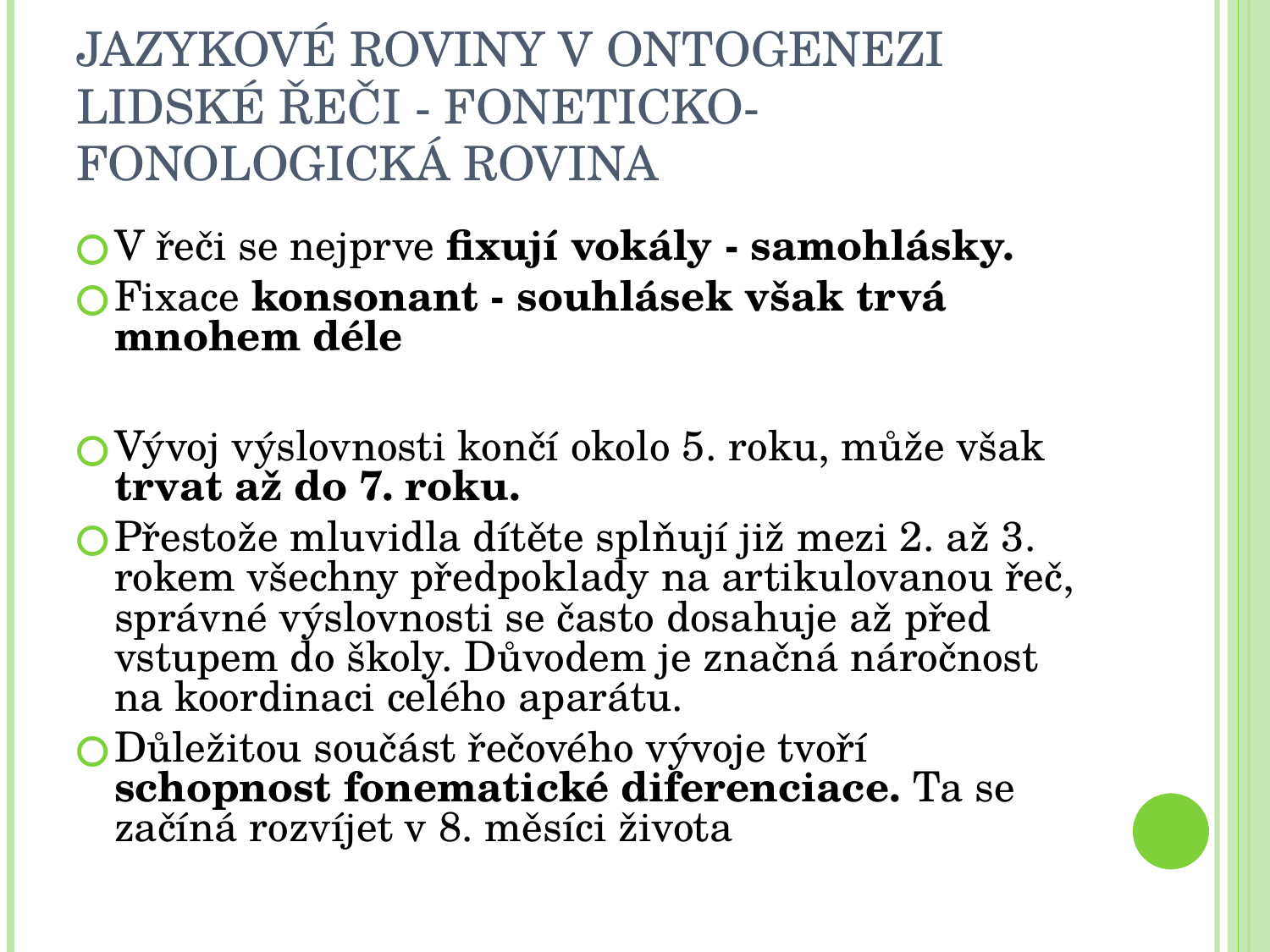

# Jazykové roviny v ontogenezi lidské řeči - FONETICKO-FONOLOGICKÁ ROVINA
V řeči se nejprve fixují vokály - samohlásky.
Fixace konsonant - souhlásek však trvá mnohem déle

Vývoj výslovnosti končí okolo 5. roku, může však trvat až do 7. roku.
Přestože mluvidla dítěte splňují již mezi 2. až 3. rokem všechny předpoklady na artikulovanou řeč, správné výslovnosti se často dosahuje až před vstupem do školy. Důvodem je značná náročnost na koordinaci celého aparátu.
Důležitou součást řečového vývoje tvoří schopnost fonematické diferenciace. Ta se začíná rozvíjet v 8. měsíci života